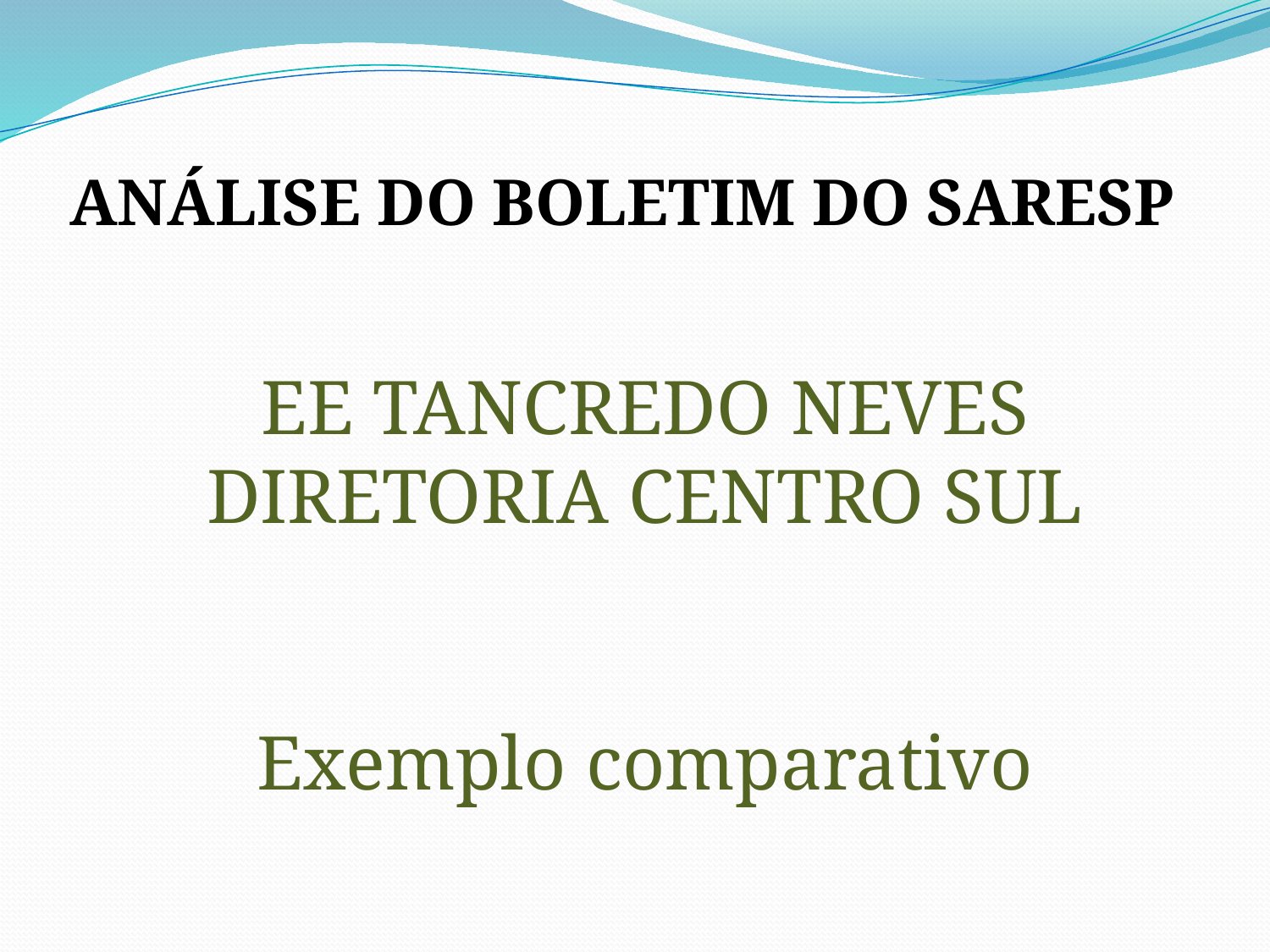

ANÁLISE DO BOLETIM DO SARESP
EE TANCREDO NEVES
DIRETORIA CENTRO SUL
Exemplo comparativo